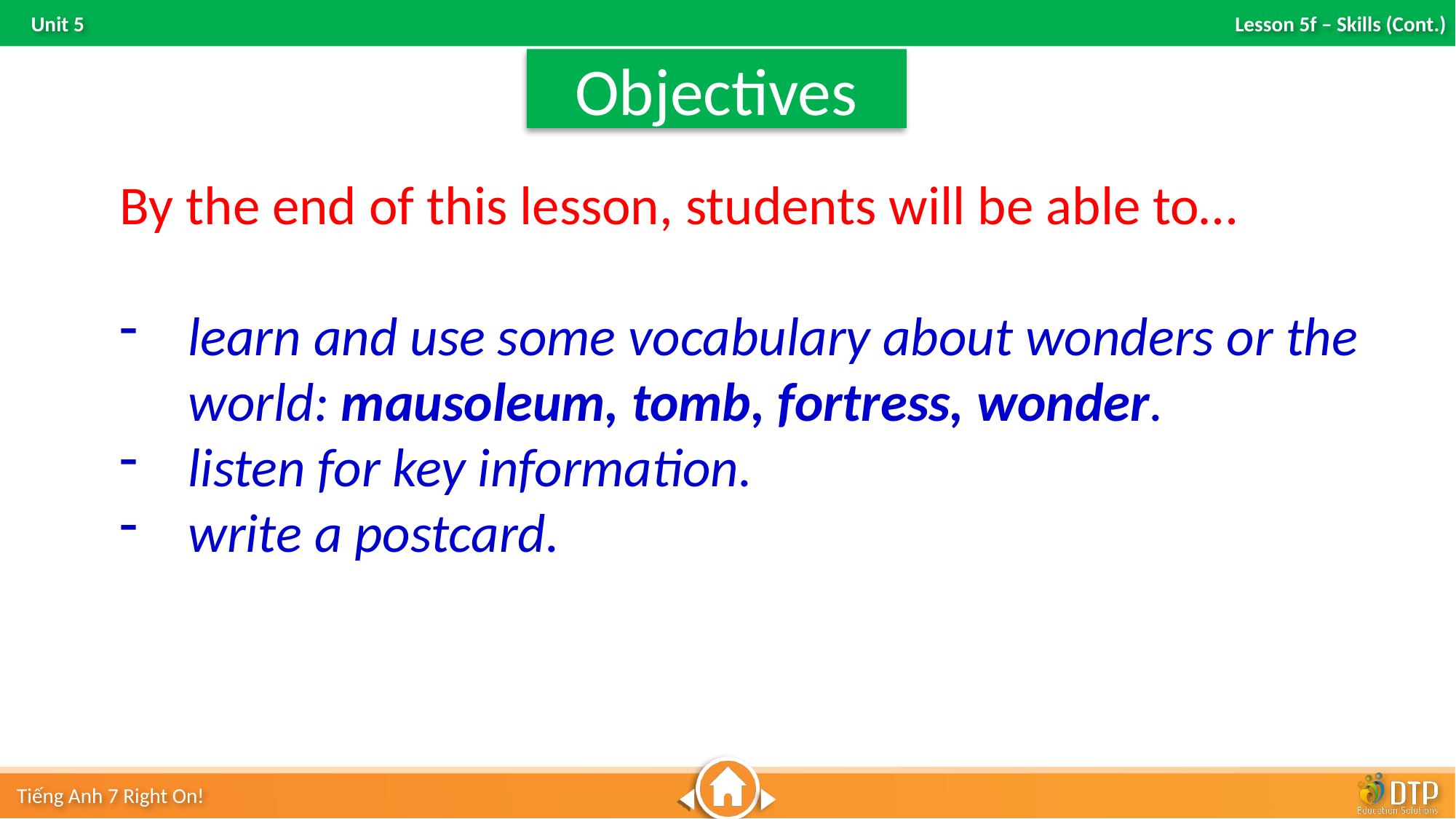

Objectives
By the end of this lesson, students will be able to…

learn and use some vocabulary about wonders or the world: mausoleum, tomb, fortress, wonder.
listen for key information.
write a postcard.